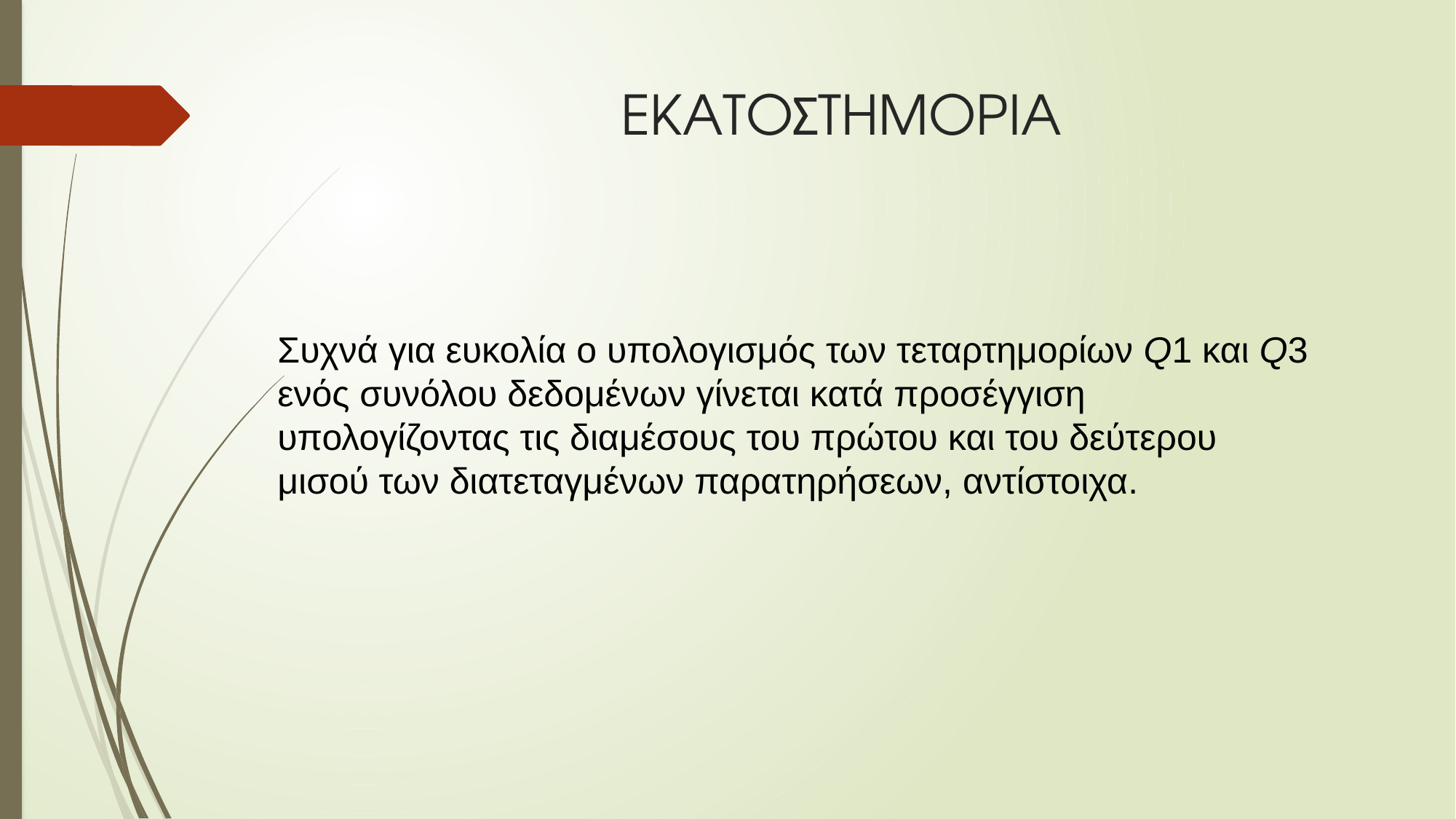

# ΕΚΑΤΟΣΤΗΜΟΡΙΑ
Συχνά για ευκολία ο υπολογισμός των τεταρτημορίων Q1 και Q3 ενός συνόλου δεδομένων γίνεται κατά προσέγγιση υπολογίζοντας τις διαμέσους του πρώτου και του δεύτερου μισού των διατεταγμένων παρατηρήσεων, αντίστοιχα.